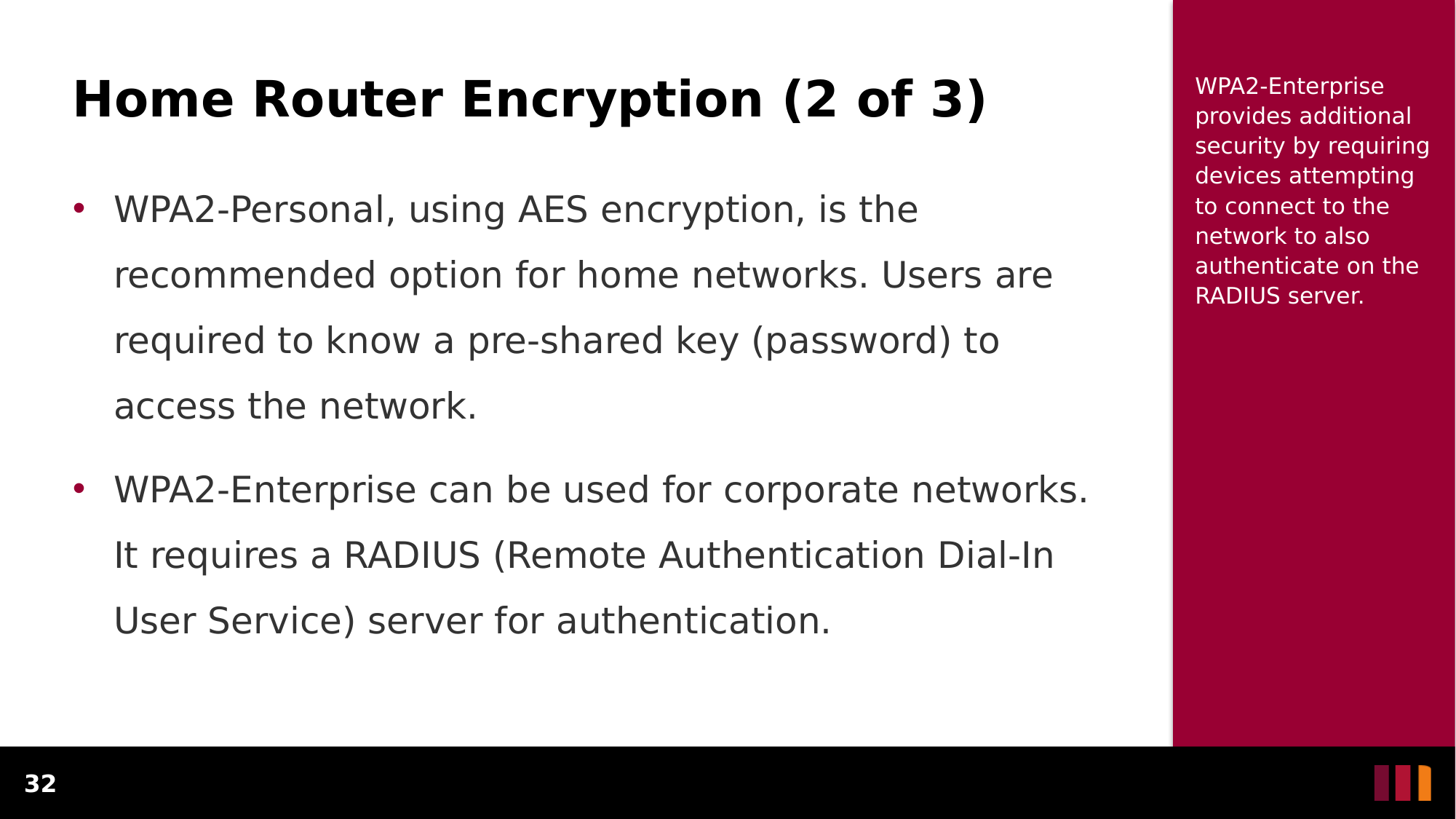

Home Router Encryption (2 of 3)
WPA2-Enterprise provides additional security by requiring devices attempting to connect to the network to also authenticate on the RADIUS server.
WPA2-Personal, using AES encryption, is the recommended option for home networks. Users are required to know a pre-shared key (password) to access the network.
WPA2-Enterprise can be used for corporate networks. It requires a RADIUS (Remote Authentication Dial-In User Service) server for authentication.
32